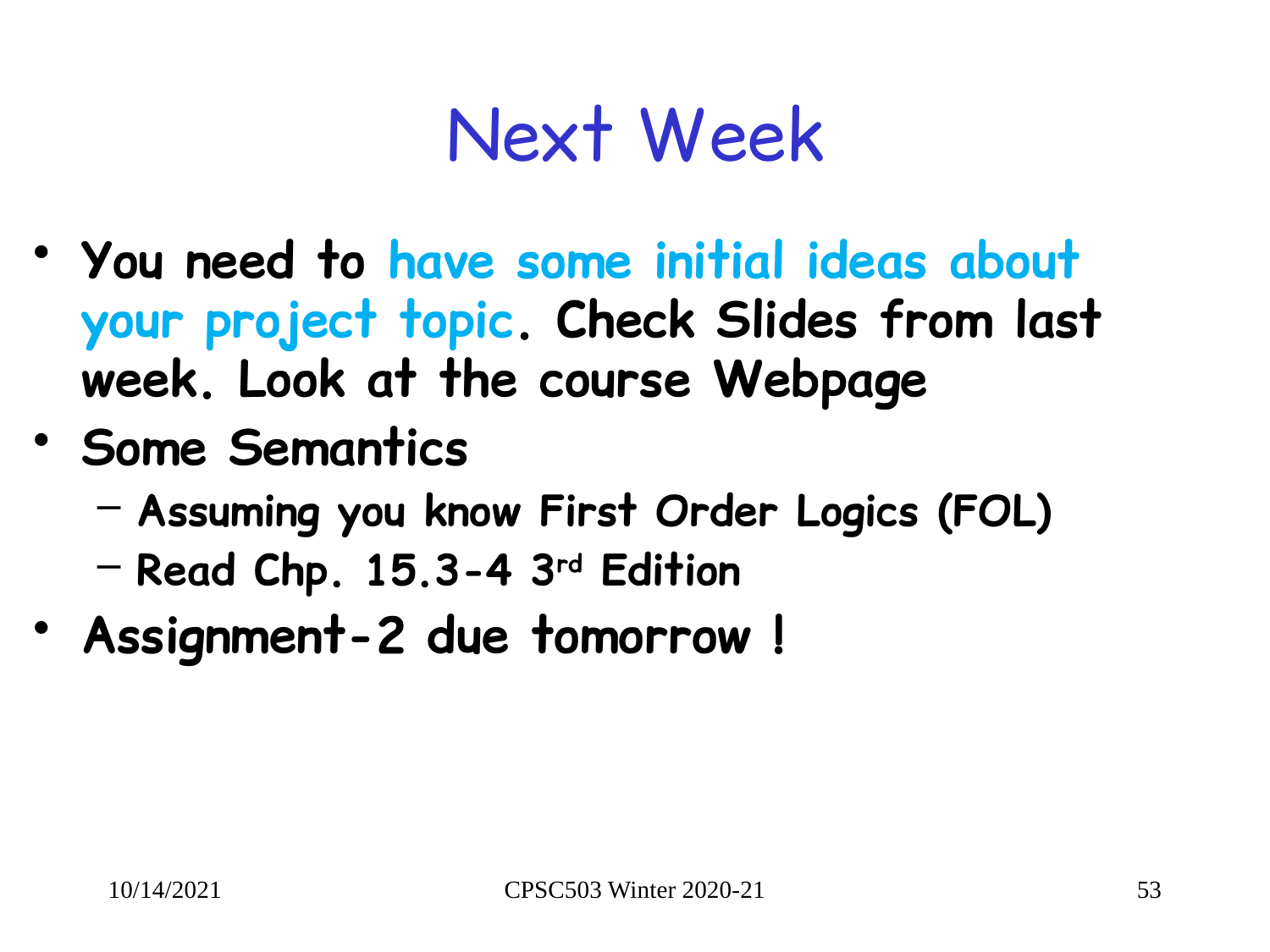

# Next Week
You need to have some initial ideas about your project topic. Check Slides from last week. Look at the course Webpage
Some Semantics
Assuming you know First Order Logics (FOL)
Read Chp. 15.3-4 3rd Edition
Assignment-2 due tomorrow !

10/14/2021
CPSC503 Winter 2020-21
53